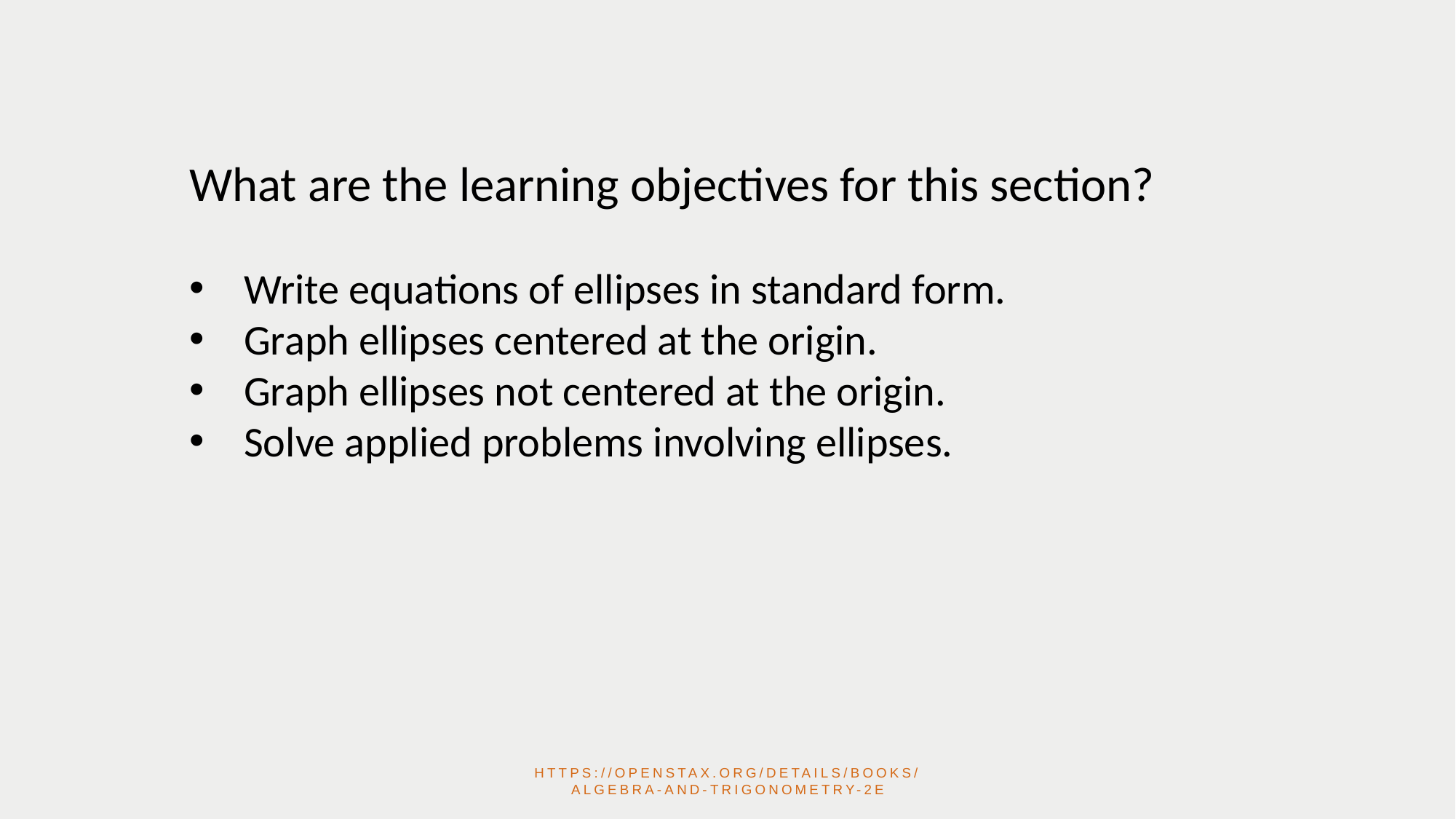

What are the learning objectives for this section?

Write equations of ellipses in standard form.
Graph ellipses centered at the origin.
Graph ellipses not centered at the origin.
Solve applied problems involving ellipses.
https://openstax.org/details/books/algebra-and-trigonometry-2e